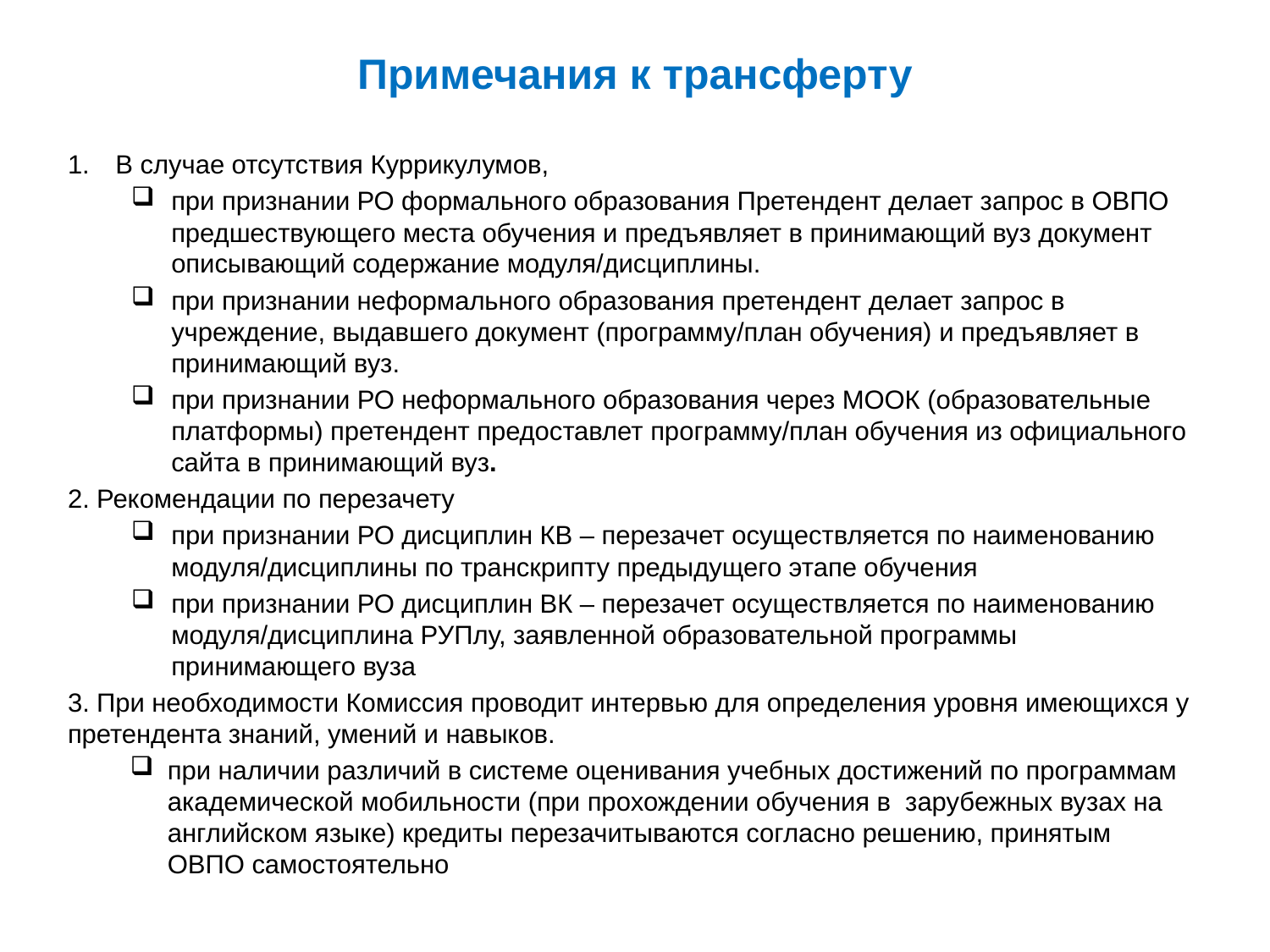

# Примечания к трансферту
В случае отсутствия Куррикулумов,
при признании РО формального образования Претендент делает запрос в ОВПО предшествующего места обучения и предъявляет в принимающий вуз документ описывающий содержание модуля/дисциплины.
при признании неформального образования претендент делает запрос в учреждение, выдавшего документ (программу/план обучения) и предъявляет в принимающий вуз.
при признании РО неформального образования через МООК (образовательные платформы) претендент предоставлет программу/план обучения из официального сайта в принимающий вуз.
2. Рекомендации по перезачету
при признании РО дисциплин КВ – перезачет осуществляется по наименованию модуля/дисциплины по транскрипту предыдущего этапе обучения
при признании РО дисциплин ВК – перезачет осуществляется по наименованию модуля/дисциплина РУПлу, заявленной образовательной программы принимающего вуза
3. При необходимости Комиссия проводит интервью для определения уровня имеющихся у претендента знаний, умений и навыков.
при наличии различий в системе оценивания учебных достижений по программам академической мобильности (при прохождении обучения в  зарубежных вузах на английском языке) кредиты перезачитываются согласно решению, принятым ОВПО самостоятельно